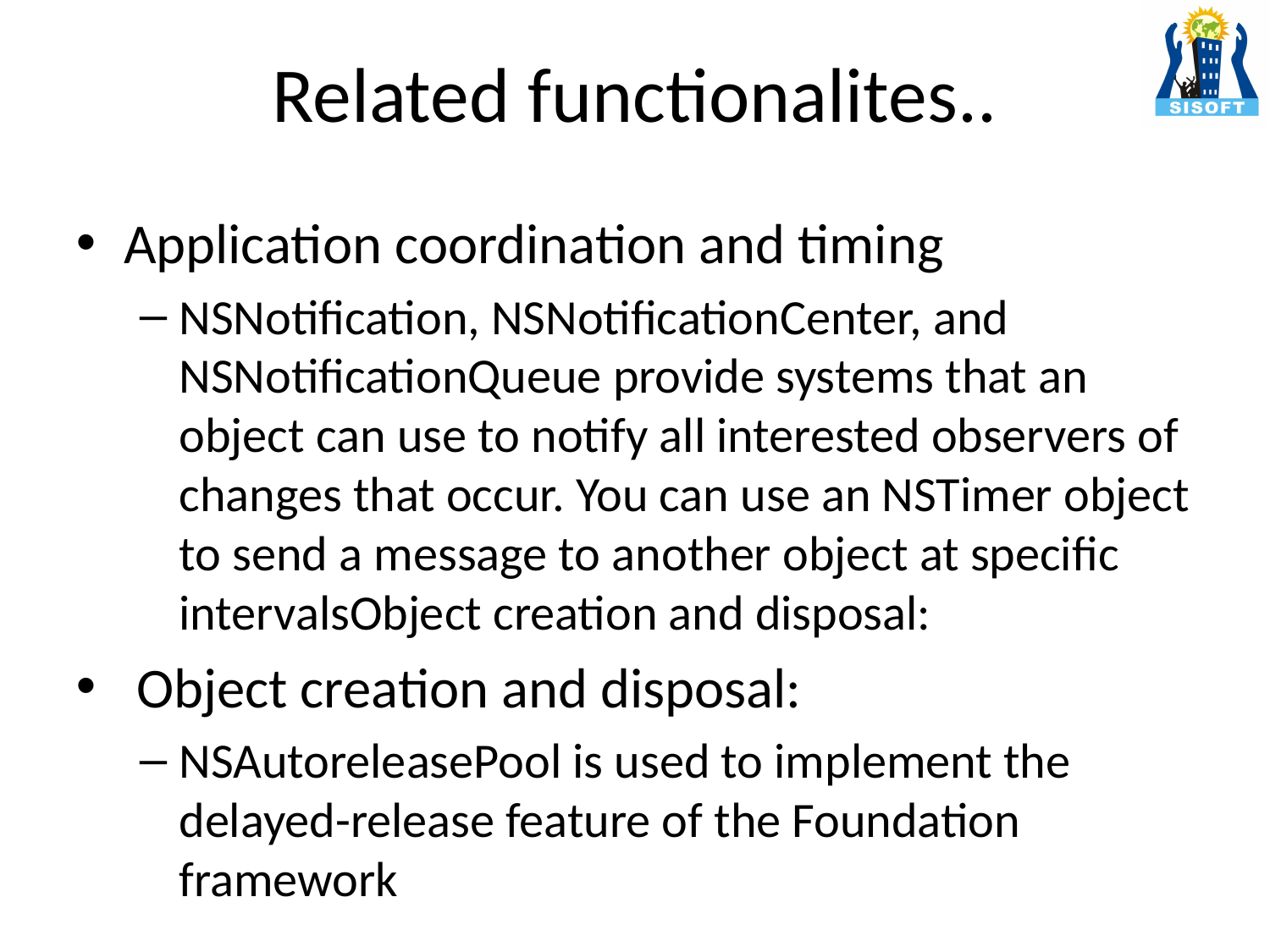

# Related functionalites..
Application coordination and timing
NSNotification, NSNotificationCenter, and NSNotificationQueue provide systems that an object can use to notify all interested observers of changes that occur. You can use an NSTimer object to send a message to another object at specific intervalsObject creation and disposal:
 Object creation and disposal:
NSAutoreleasePool is used to implement the delayed-release feature of the Foundation framework